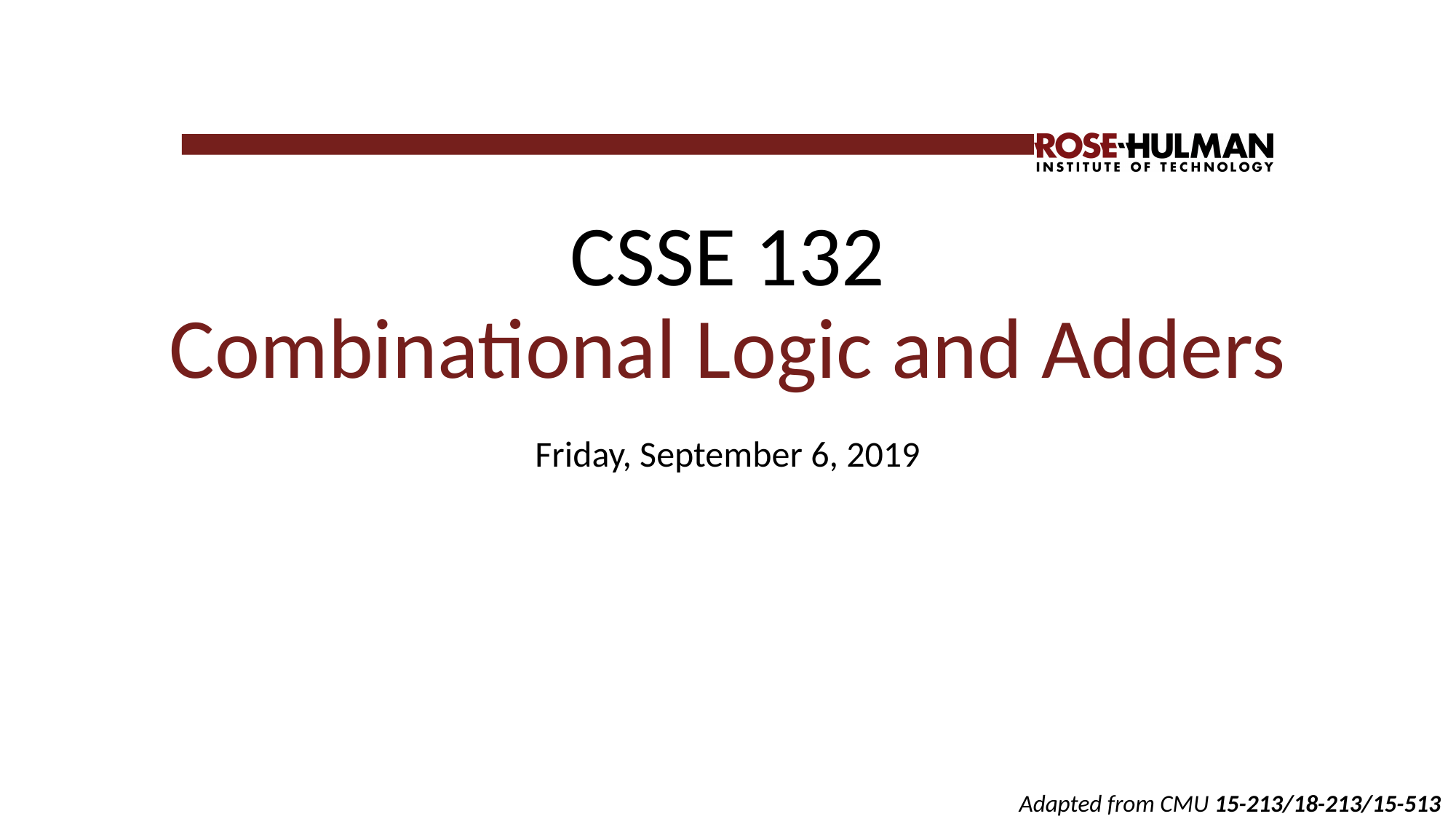

# CSSE 132 Combinational Logic and Adders
Friday, September 6, 2019
Adapted from CMU 15-213/18-213/15-513